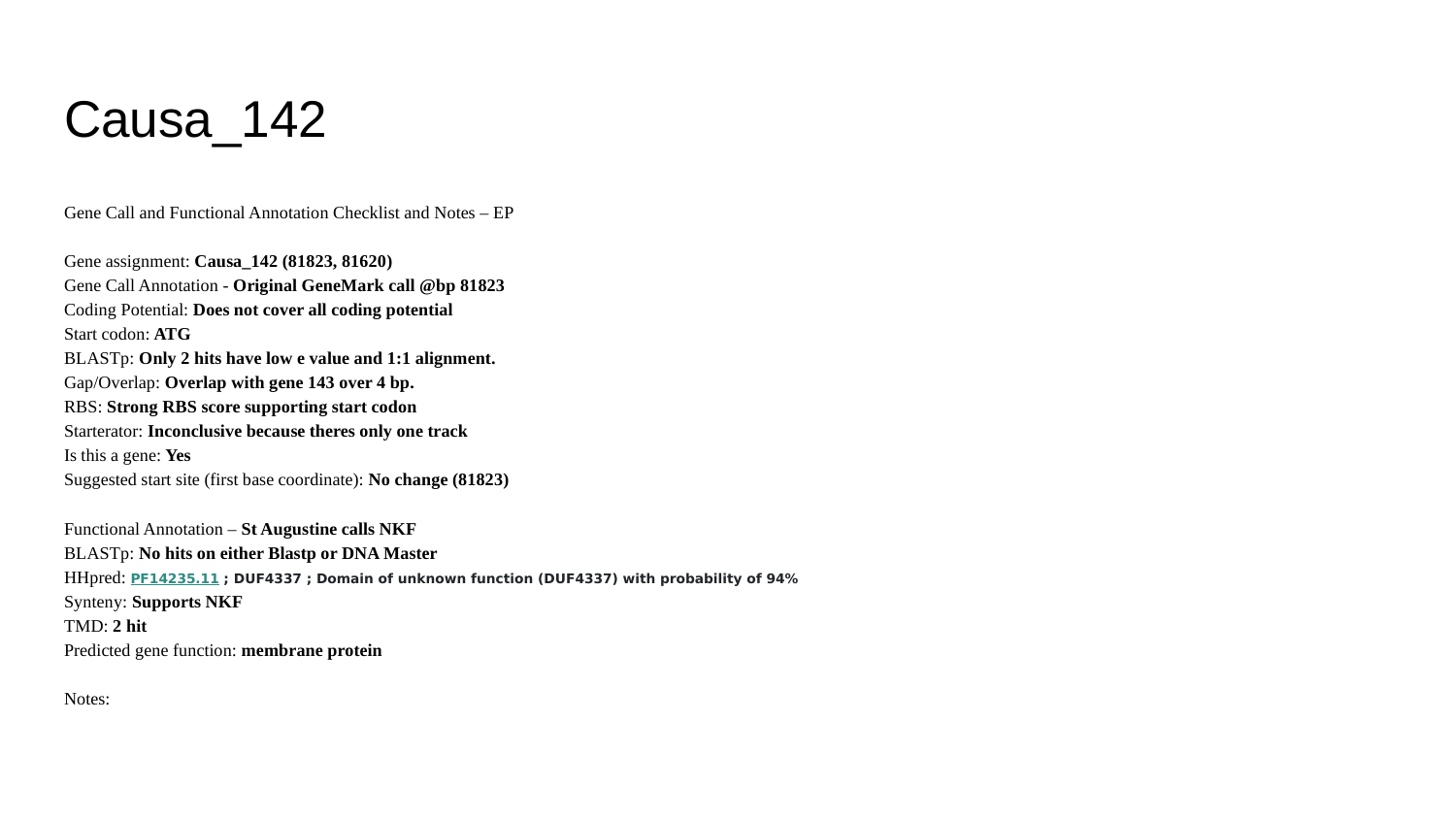

# Causa_142
Gene Call and Functional Annotation Checklist and Notes – EP

Gene assignment: Causa_142 (81823, 81620)
Gene Call Annotation - Original GeneMark call @bp 81823
Coding Potential: Does not cover all coding potential
Start codon: ATG
BLASTp: Only 2 hits have low e value and 1:1 alignment.
Gap/Overlap: Overlap with gene 143 over 4 bp.
RBS: Strong RBS score supporting start codon
Starterator: Inconclusive because theres only one track
Is this a gene: Yes
Suggested start site (first base coordinate): No change (81823)

Functional Annotation – St Augustine calls NKF
BLASTp: No hits on either Blastp or DNA Master
HHpred: PF14235.11 ; DUF4337 ; Domain of unknown function (DUF4337) with probability of 94%
Synteny: Supports NKF
TMD: 2 hit
Predicted gene function: membrane protein

Notes: